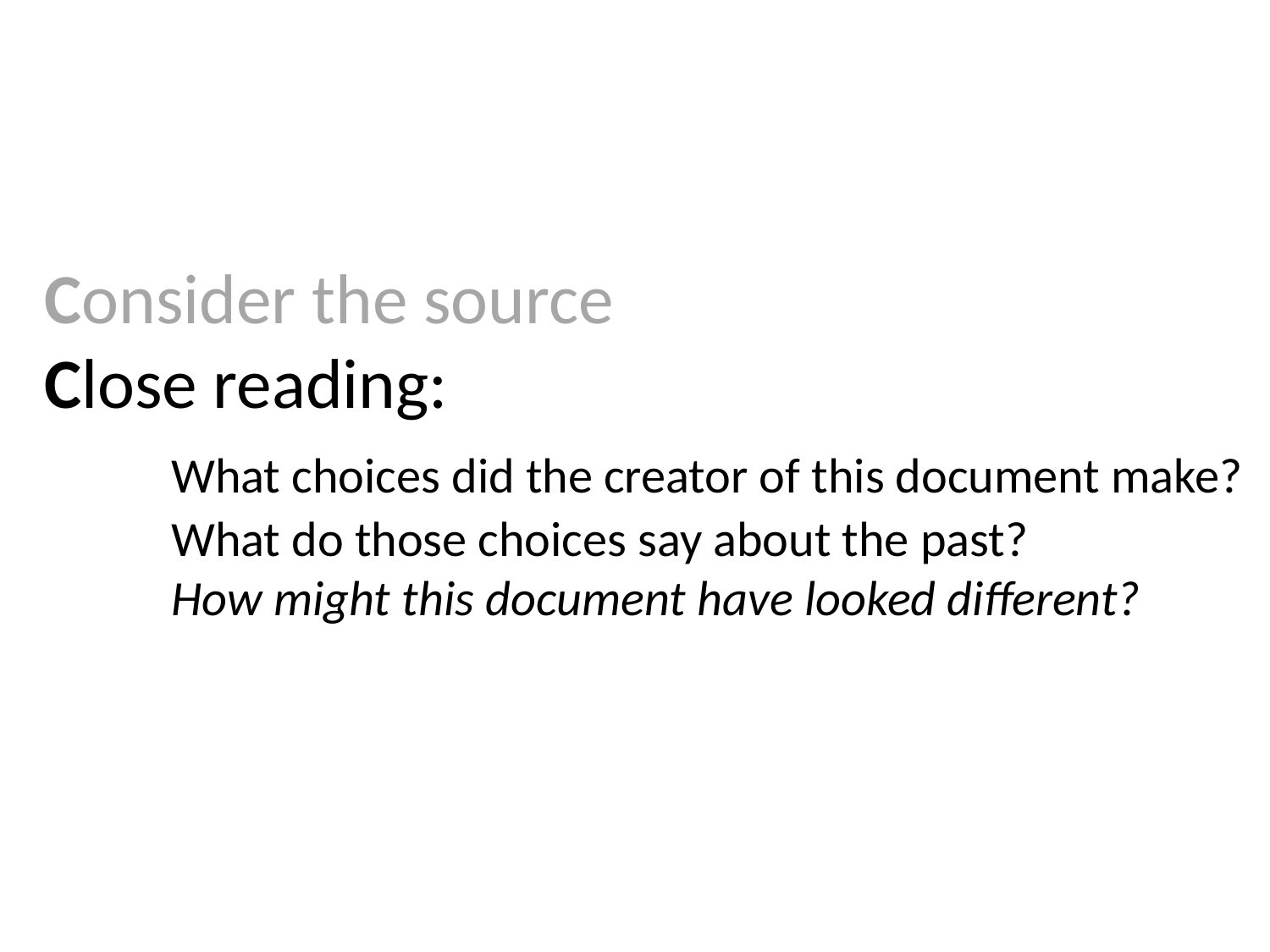

# Consider the source Close reading: What choices did the creator of this document make? What do those choices say about the past? How might this document have looked different?